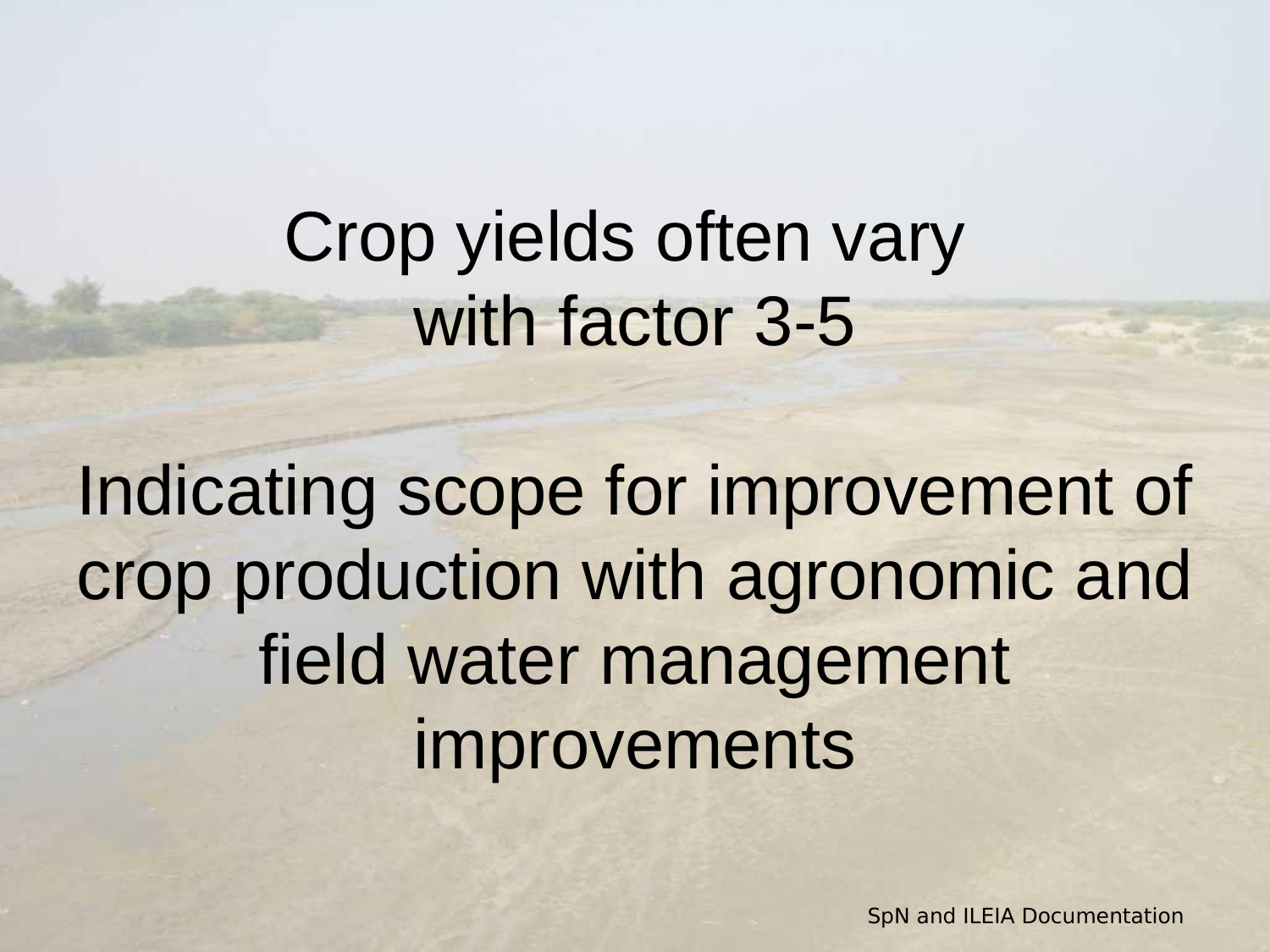

# Crop yields often vary with factor 3-5 Indicating scope for improvement of crop production with agronomic and field water management improvements
SpN and ILEIA Documentation